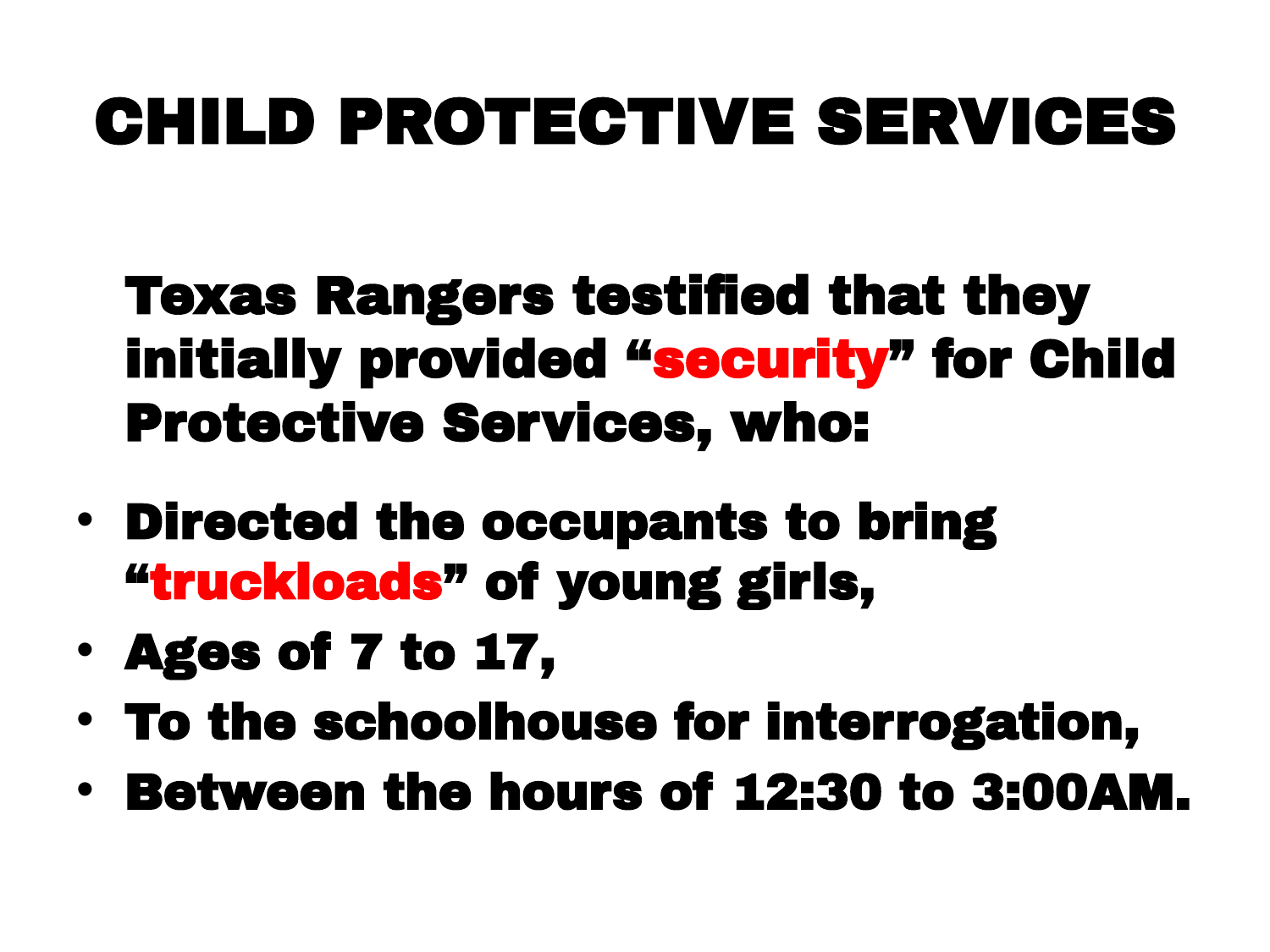

# CHILD PROTECTIVE SERVICES
	Texas Rangers testified that they initially provided “security” for Child Protective Services, who:

Directed the occupants to bring “truckloads” of young girls,
Ages of 7 to 17,
To the schoolhouse for interrogation,
Between the hours of 12:30 to 3:00AM.